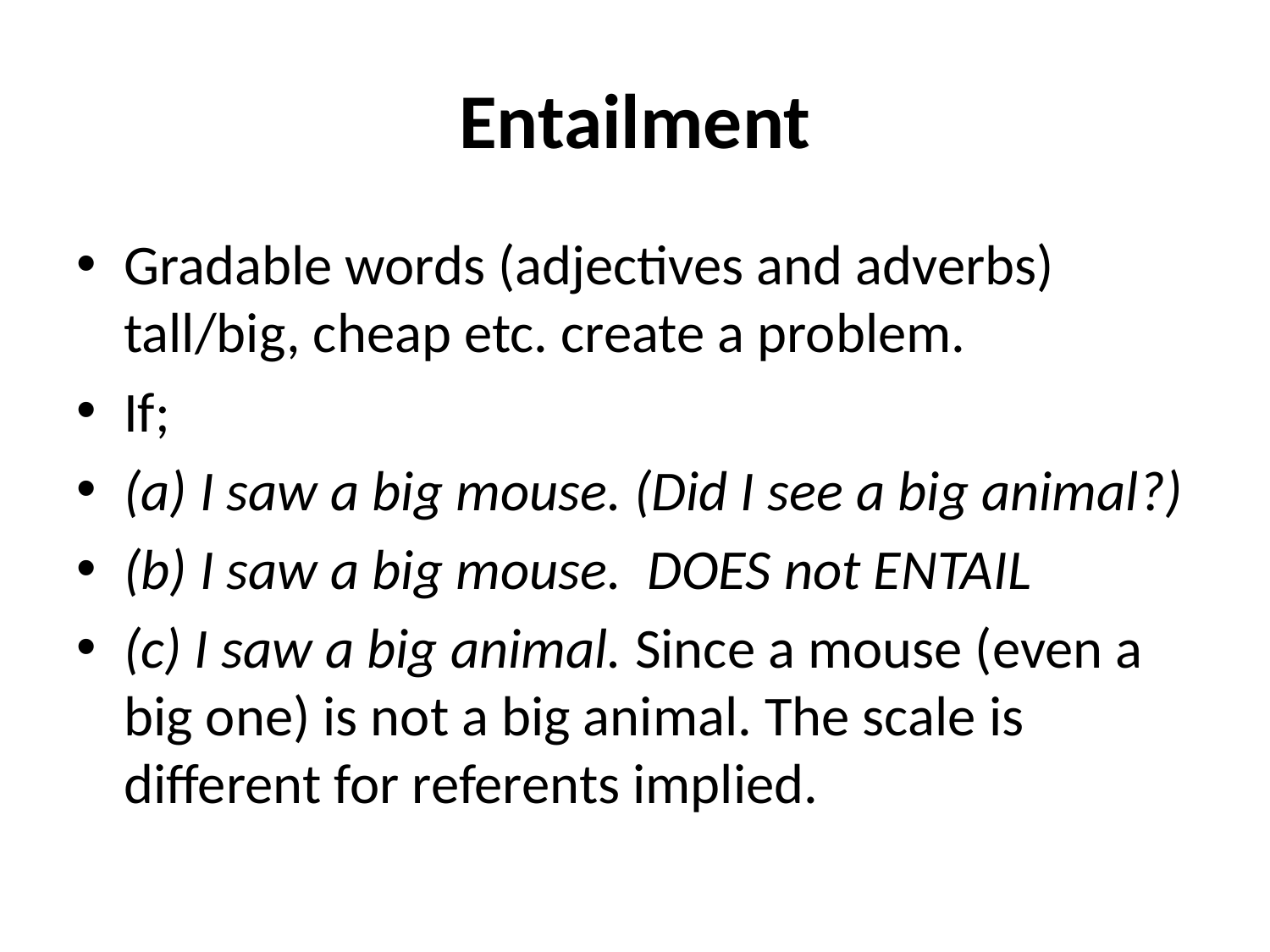

# Entailment
Gradable words (adjectives and adverbs) tall/big, cheap etc. create a problem.
If;
(a) I saw a big mouse. (Did I see a big animal?)
(b) I saw a big mouse.  DOES not ENTAIL
(c) I saw a big animal. Since a mouse (even a big one) is not a big animal. The scale is different for referents implied.